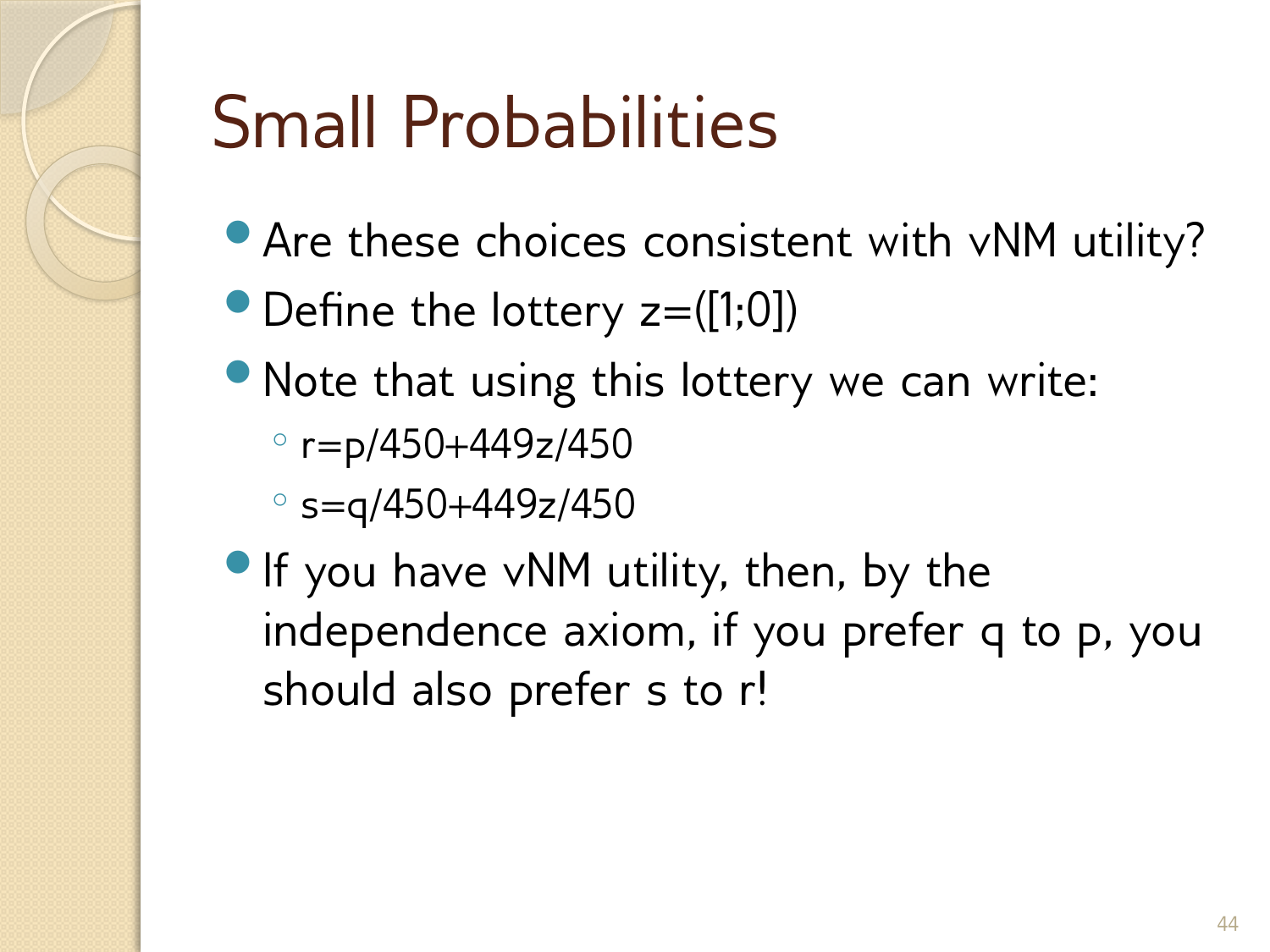

# Small Probabilities
Are these choices consistent with vNM utility?
Define the lottery z=([1;0])
Note that using this lottery we can write:
r=p/450+449z/450
s=q/450+449z/450
If you have vNM utility, then, by the independence axiom, if you prefer q to p, you should also prefer s to r!

44